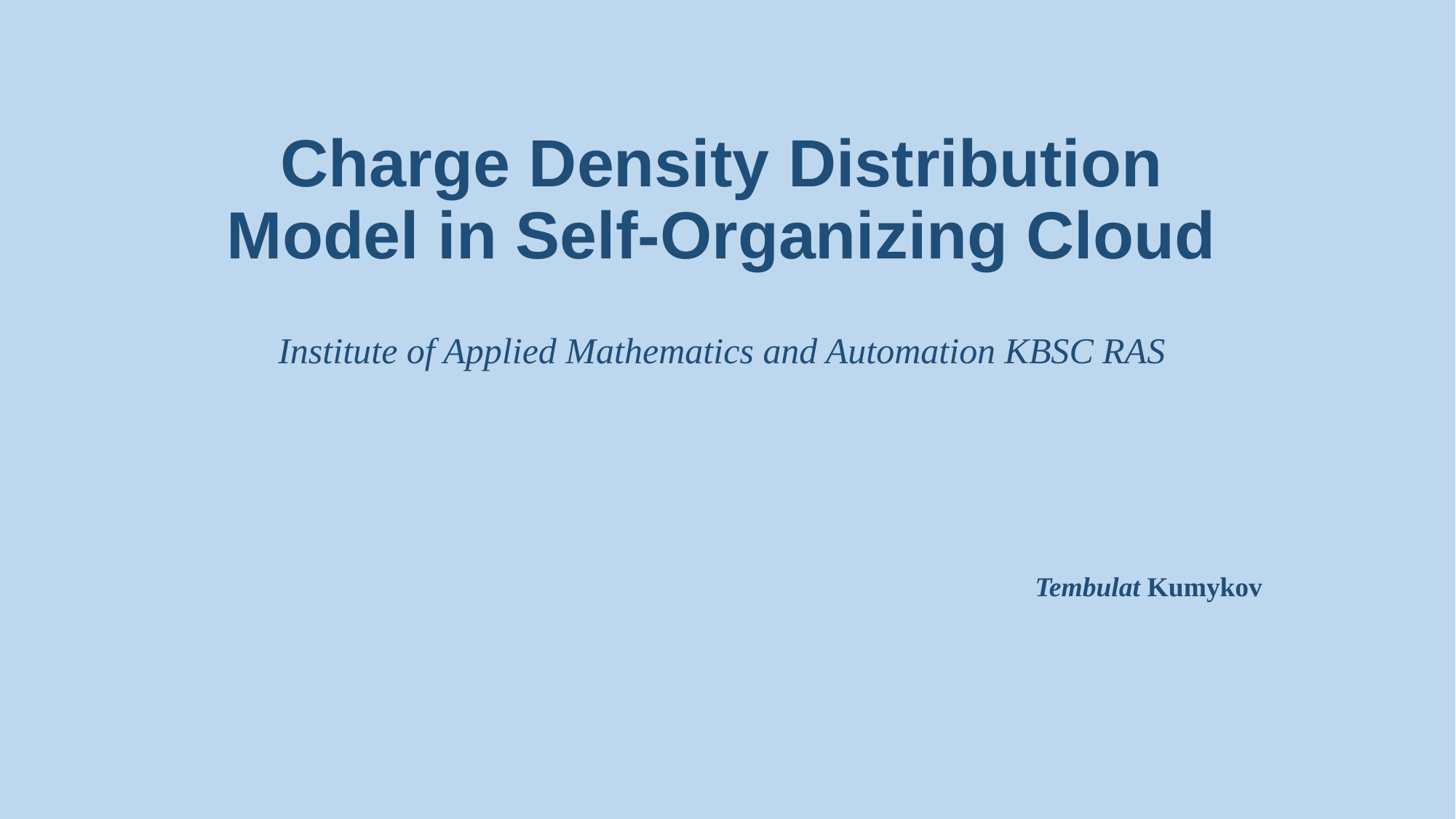

# Charge Density Distribution Model in Self-Organizing Cloud Institute of Applied Mathematics and Automation KBSC RAS

Tembulat Kumykov